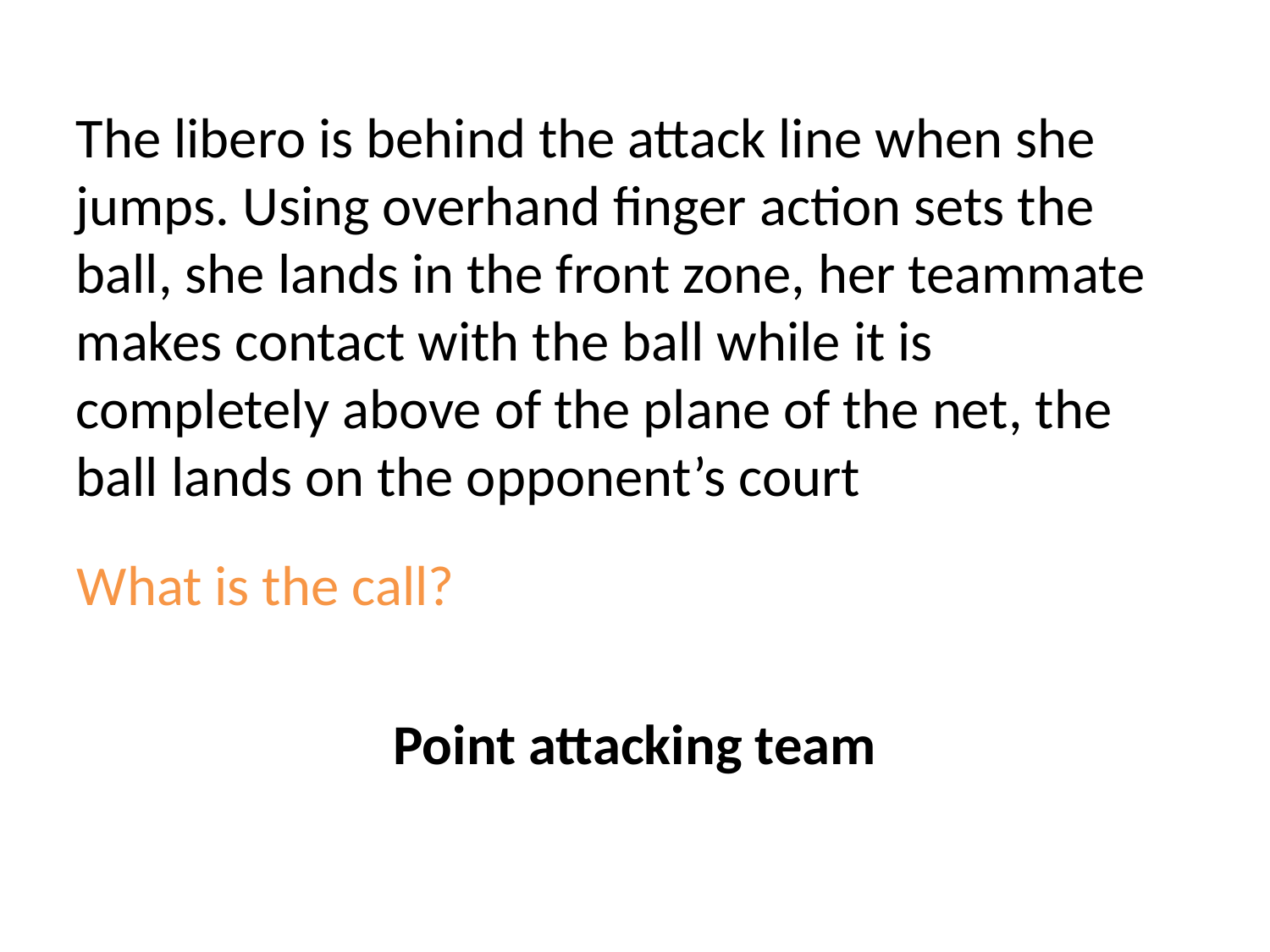

The libero is behind the attack line when she jumps. Using overhand finger action sets the ball, she lands in the front zone, her teammate makes contact with the ball while it is completely above of the plane of the net, the ball lands on the opponent’s court
What is the call?
Point attacking team